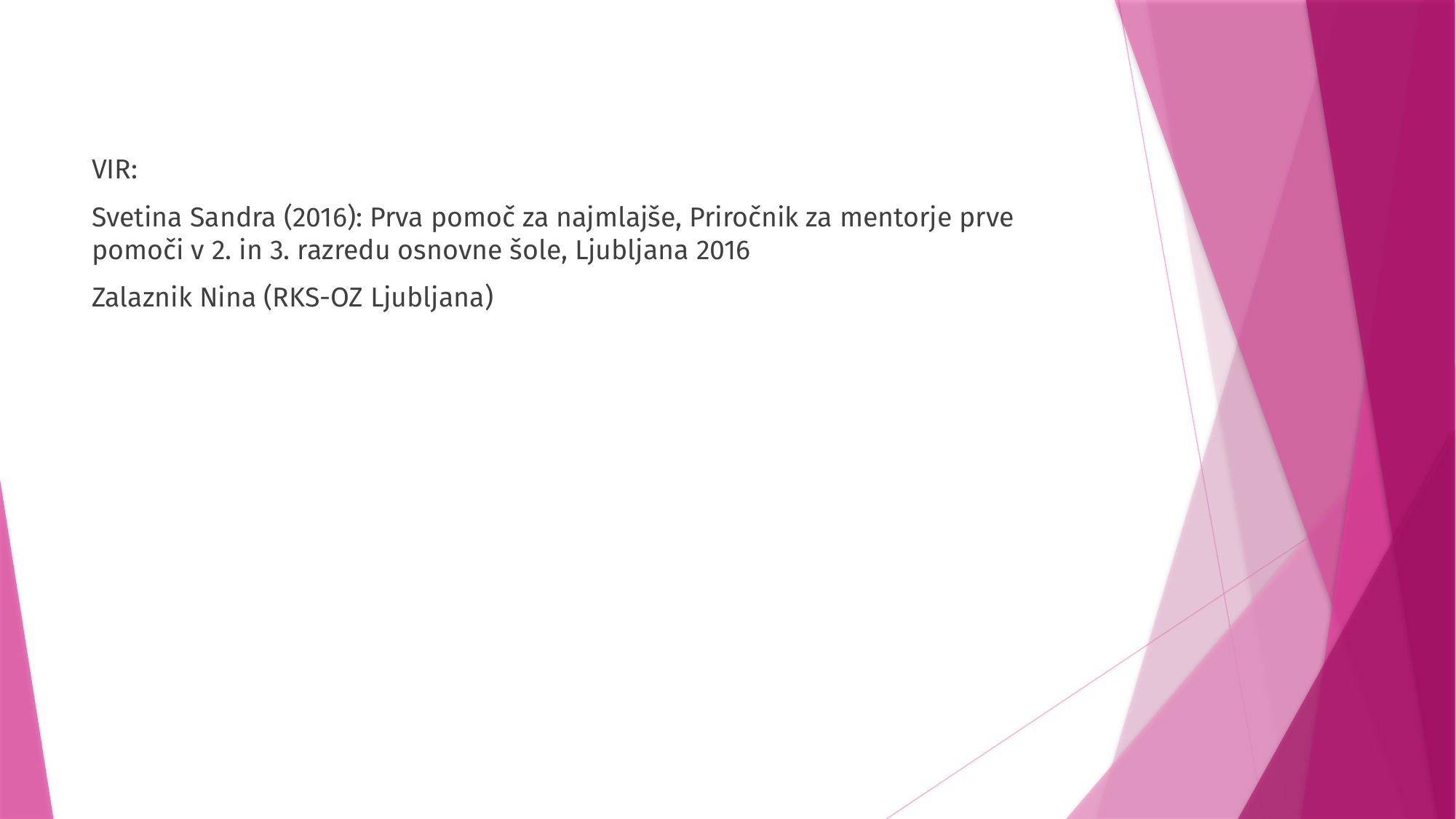

#

VIR:
Svetina Sandra (2016): Prva pomoč za najmlajše, Priročnik za mentorje prve pomoči v 2. in 3. razredu osnovne šole, Ljubljana 2016
Zalaznik Nina (RKS-OZ Ljubljana)